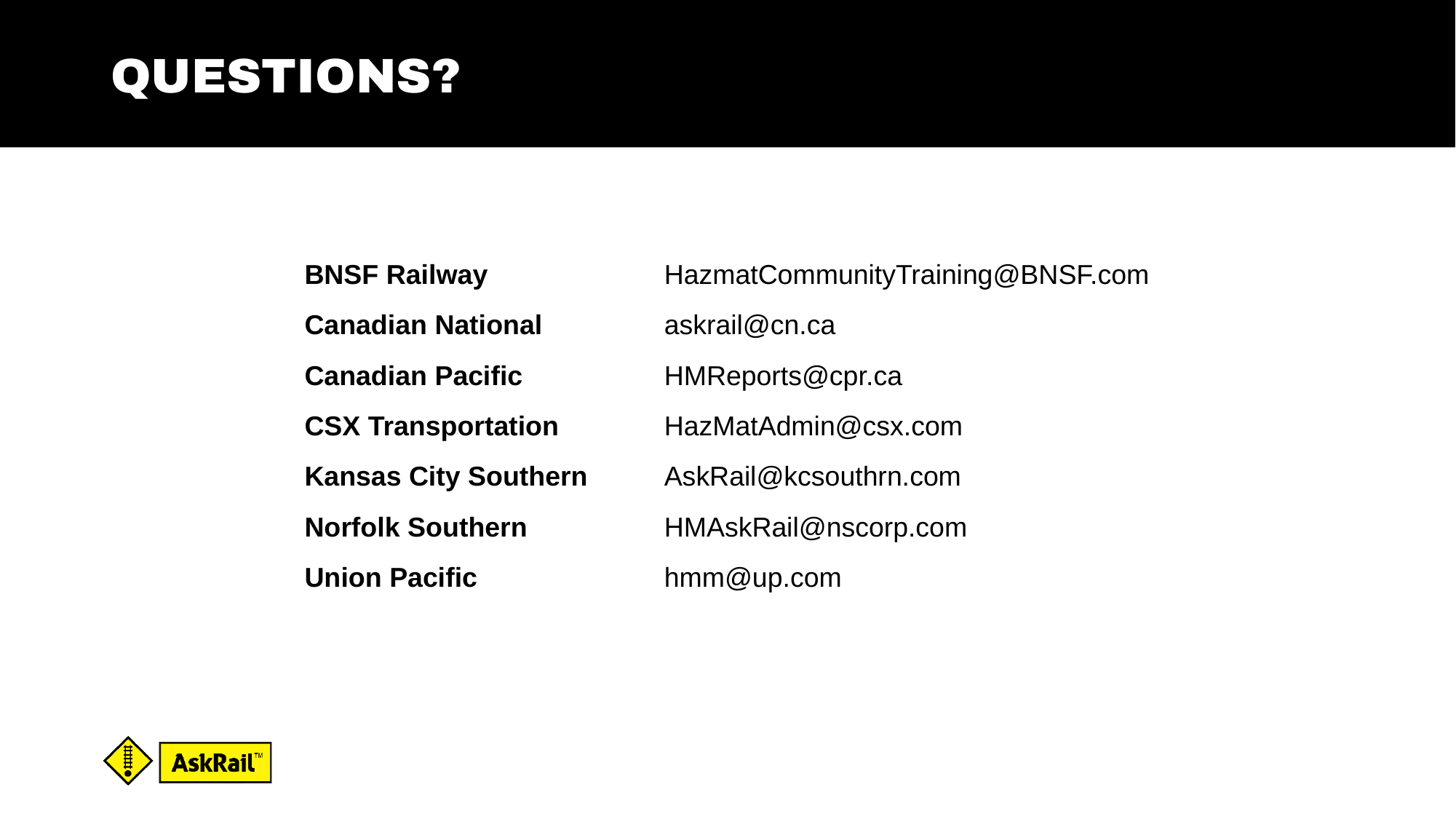

# QUESTIONS?
| BNSF Railway | HazmatCommunityTraining@BNSF.com |
| --- | --- |
| Canadian National | askrail@cn.ca |
| Canadian Pacific | HMReports@cpr.ca |
| CSX Transportation | HazMatAdmin@csx.com |
| Kansas City Southern | AskRail@kcsouthrn.com |
| Norfolk Southern | HMAskRail@nscorp.com |
| Union Pacific | hmm@up.com |

21